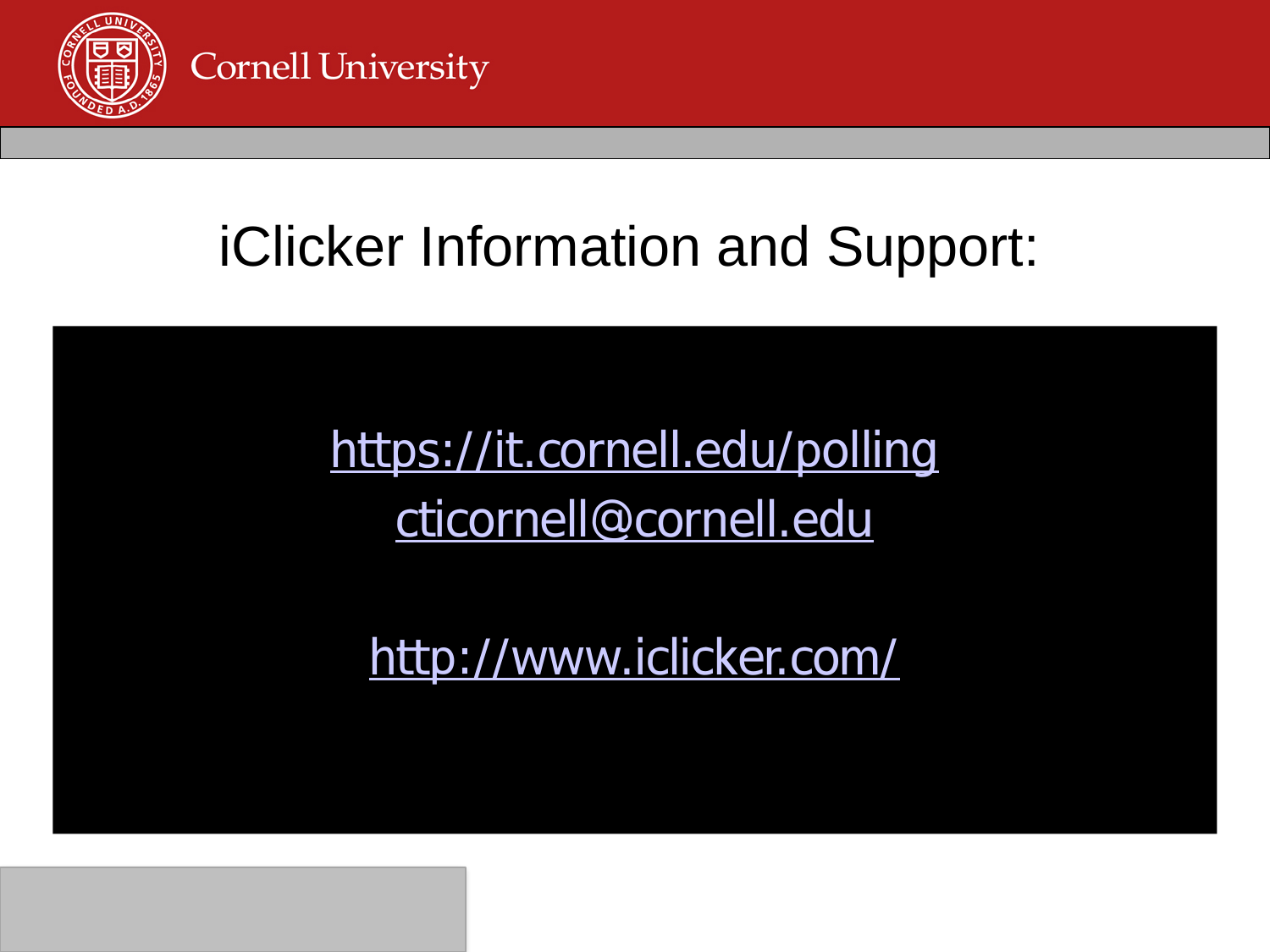

# iClicker Information and Support:

https://it.cornell.edu/polling
cticornell@cornell.edu

http://www.iclicker.com/